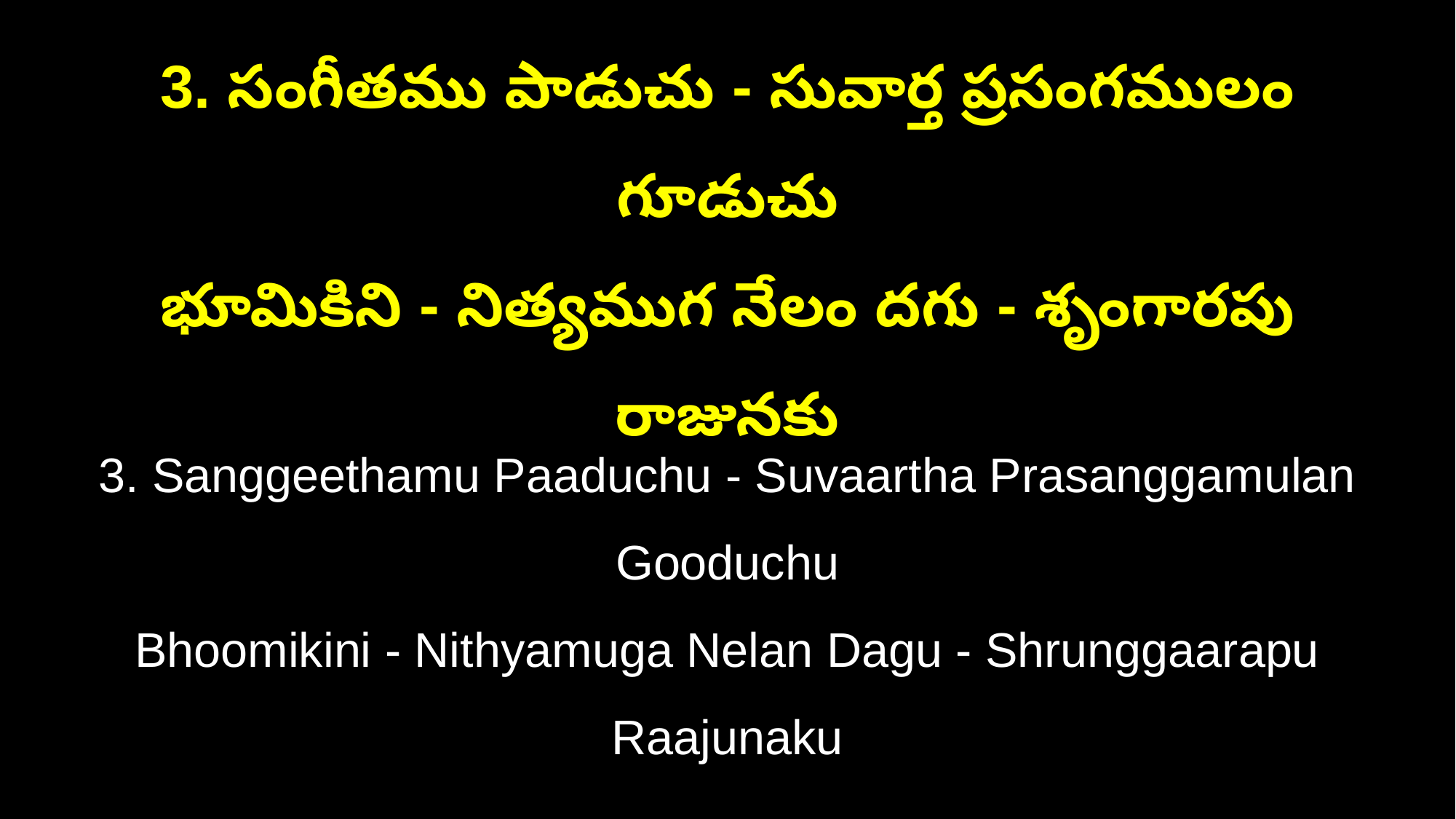

3. సంగీతము పాడుచు - సువార్త ప్రసంగములం గూడుచు
భూమికిని - నిత్యముగ నేలం దగు - శృంగారపు రాజునకు
3. Sanggeethamu Paaduchu - Suvaartha Prasanggamulan Gooduchu
Bhoomikini - Nithyamuga Nelan Dagu - Shrunggaarapu Raajunaku